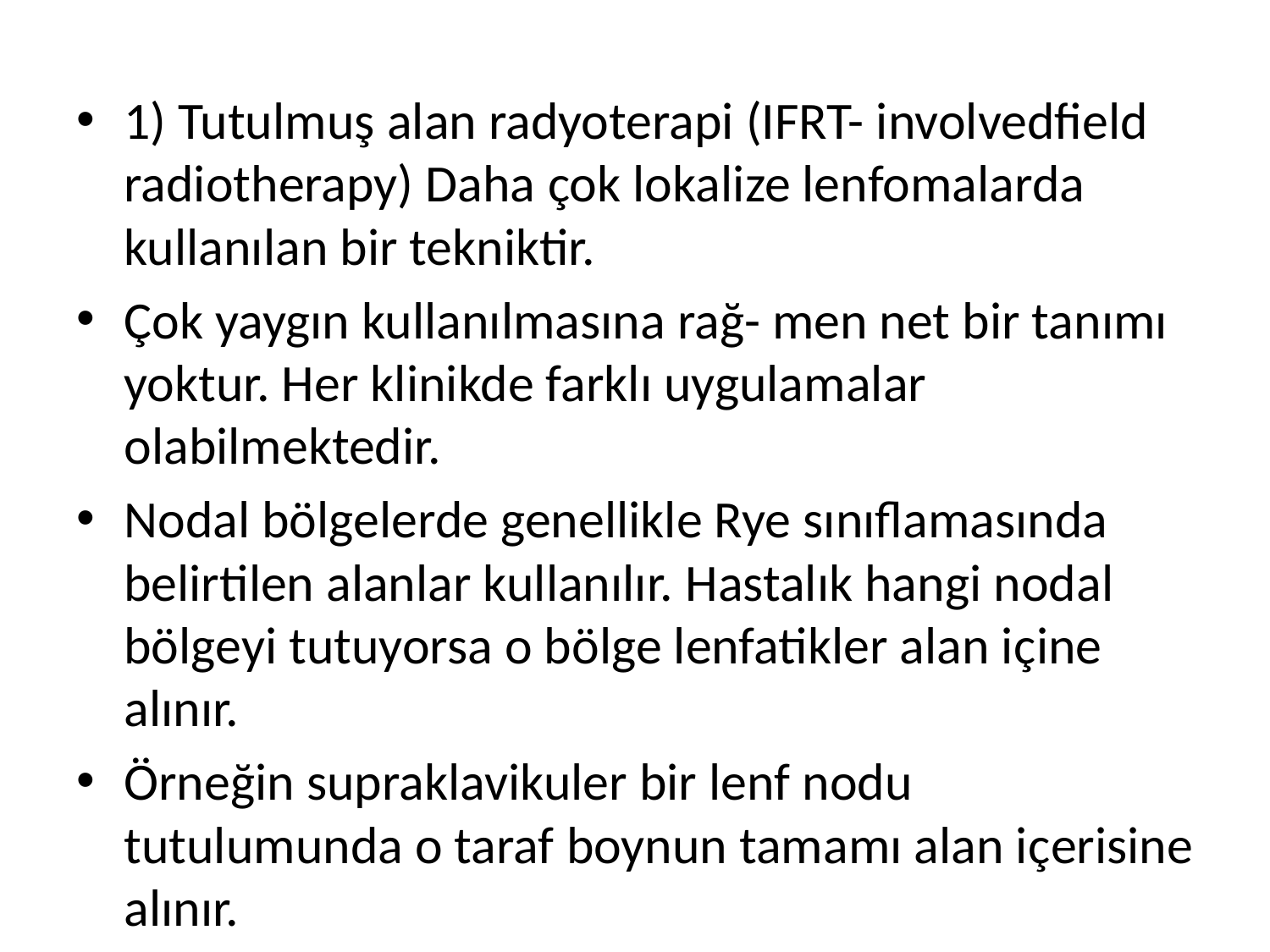

#
1) Tutulmuş alan radyoterapi (IFRT- involvedfield radiotherapy) Daha çok lokalize lenfomalarda kullanılan bir tekniktir.
Çok yaygın kullanılmasına rağ- men net bir tanımı yoktur. Her klinikde farklı uygulamalar olabilmektedir.
Nodal bölgelerde genellikle Rye sınıflamasında belirtilen alanlar kullanılır. Hastalık hangi nodal bölgeyi tutuyorsa o bölge lenfatikler alan içine alınır.
Örneğin supraklavikuler bir lenf nodu tutulumunda o taraf boynun tamamı alan içerisine alınır.